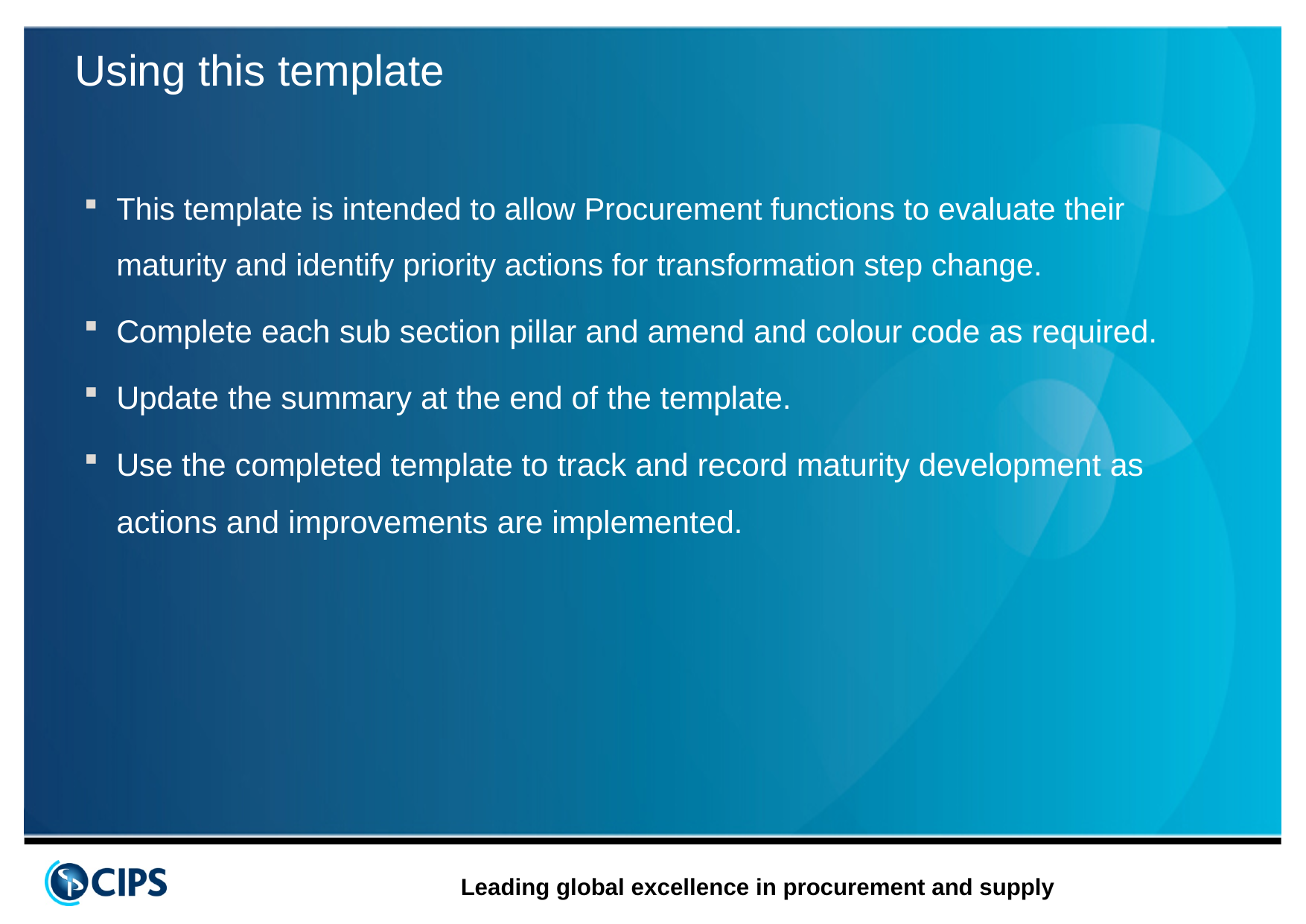

Using this template
This template is intended to allow Procurement functions to evaluate their maturity and identify priority actions for transformation step change.
Complete each sub section pillar and amend and colour code as required.
Update the summary at the end of the template.
Use the completed template to track and record maturity development as actions and improvements are implemented.
2